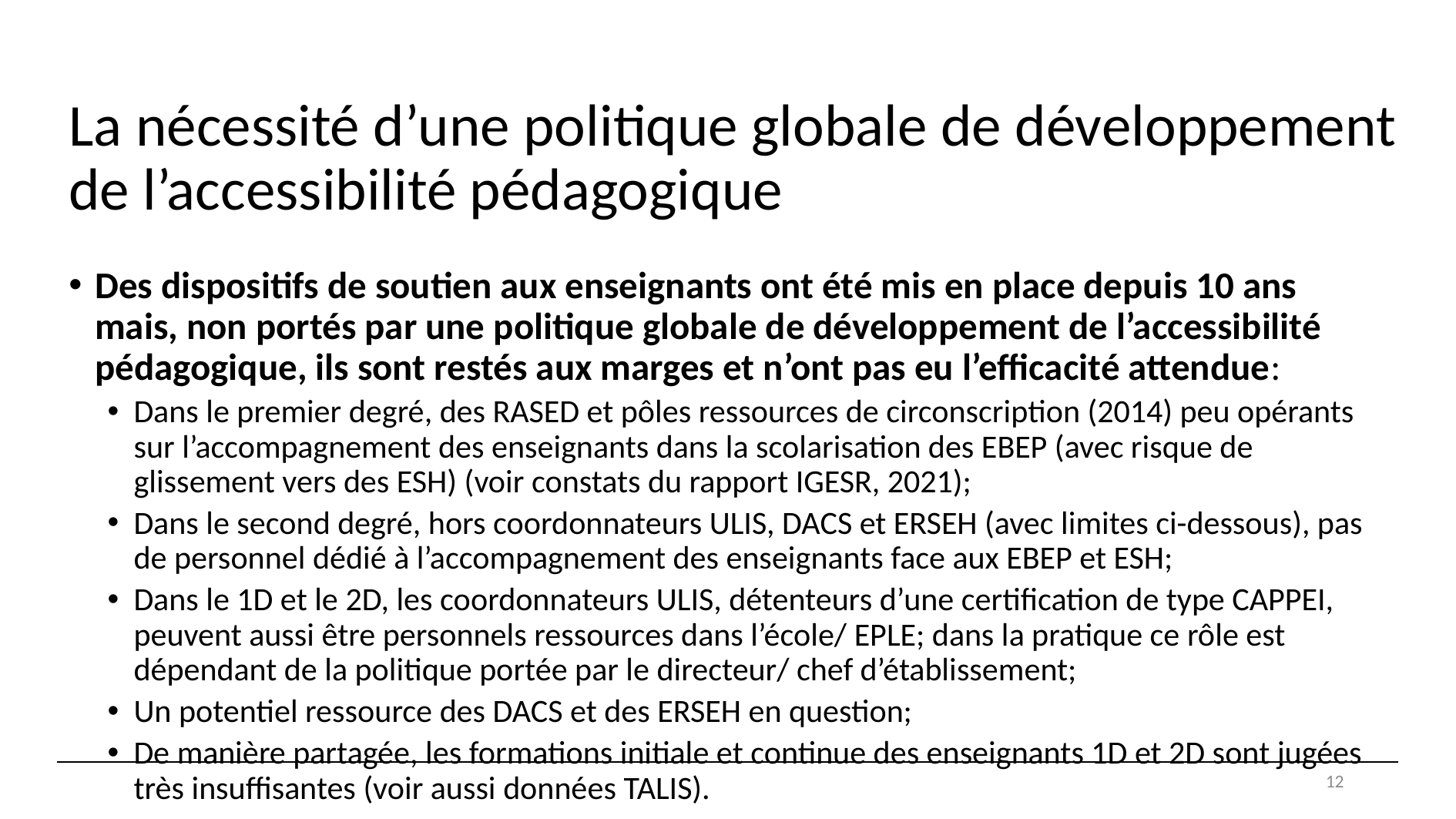

# La nécessité d’une politique globale de développement de l’accessibilité pédagogique
Des dispositifs de soutien aux enseignants ont été mis en place depuis 10 ans mais, non portés par une politique globale de développement de l’accessibilité pédagogique, ils sont restés aux marges et n’ont pas eu l’efficacité attendue:
Dans le premier degré, des RASED et pôles ressources de circonscription (2014) peu opérants sur l’accompagnement des enseignants dans la scolarisation des EBEP (avec risque de glissement vers des ESH) (voir constats du rapport IGESR, 2021);
Dans le second degré, hors coordonnateurs ULIS, DACS et ERSEH (avec limites ci-dessous), pas de personnel dédié à l’accompagnement des enseignants face aux EBEP et ESH;
Dans le 1D et le 2D, les coordonnateurs ULIS, détenteurs d’une certification de type CAPPEI, peuvent aussi être personnels ressources dans l’école/ EPLE; dans la pratique ce rôle est dépendant de la politique portée par le directeur/ chef d’établissement;
Un potentiel ressource des DACS et des ERSEH en question;
De manière partagée, les formations initiale et continue des enseignants 1D et 2D sont jugées très insuffisantes (voir aussi données TALIS).
12